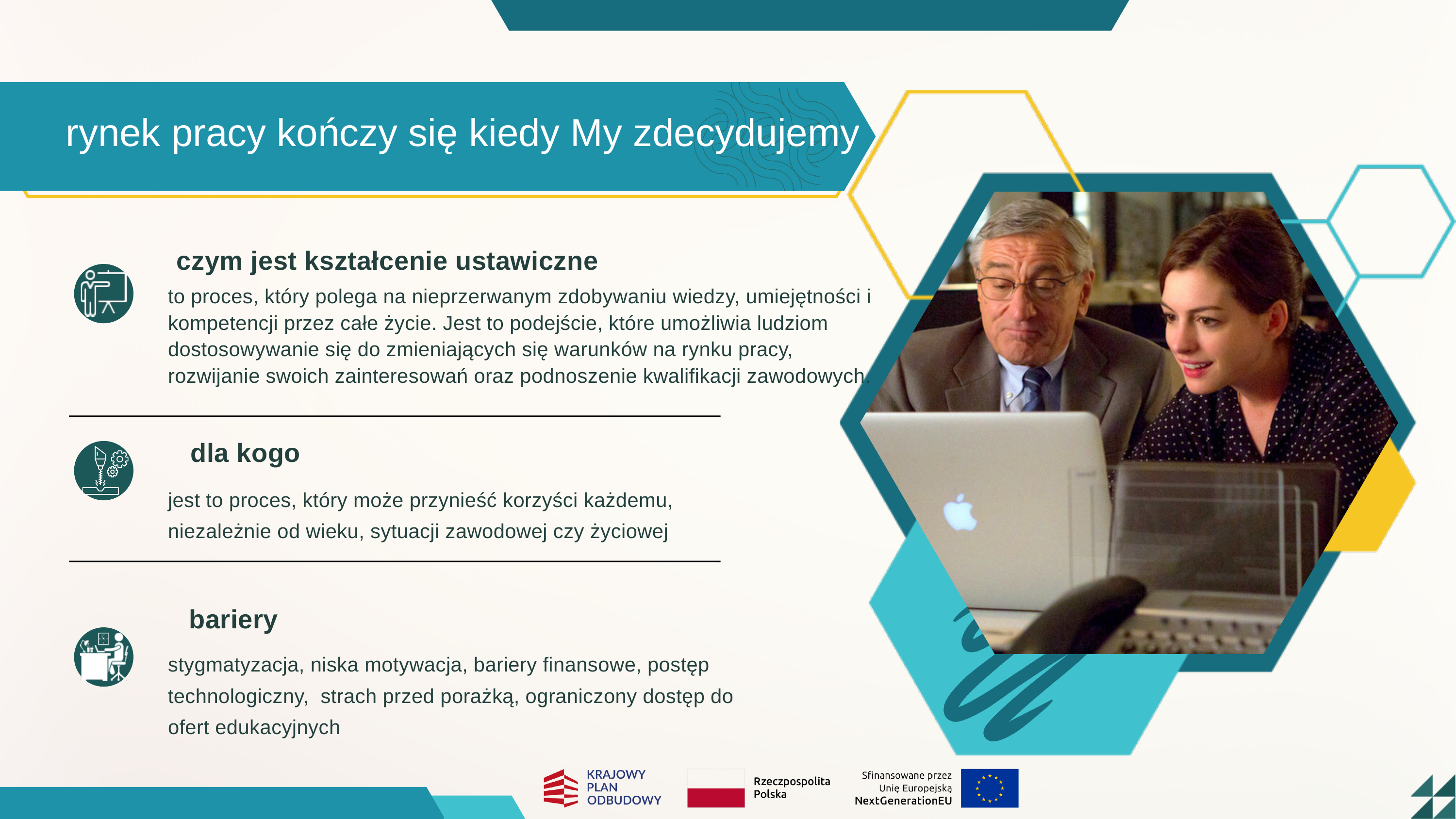

rynek pracy kończy się kiedy My zdecydujemy

to proces, który polega na nieprzerwanym zdobywaniu wiedzy, umiejętności i kompetencji przez całe życie. Jest to podejście, które umożliwia ludziom dostosowywanie się do zmieniających się warunków na rynku pracy, rozwijanie swoich zainteresowań oraz podnoszenie kwalifikacji zawodowych.
czym jest kształcenie ustawiczne

   dla kogo
jest to proces, który może przynieść korzyści każdemu, niezależnie od wieku, sytuacji zawodowej czy życiowej

bariery

stygmatyzacja, niska motywacja, bariery finansowe, postęp technologiczny,  strach przed porażką, ograniczony dostęp do ofert edukacyjnych